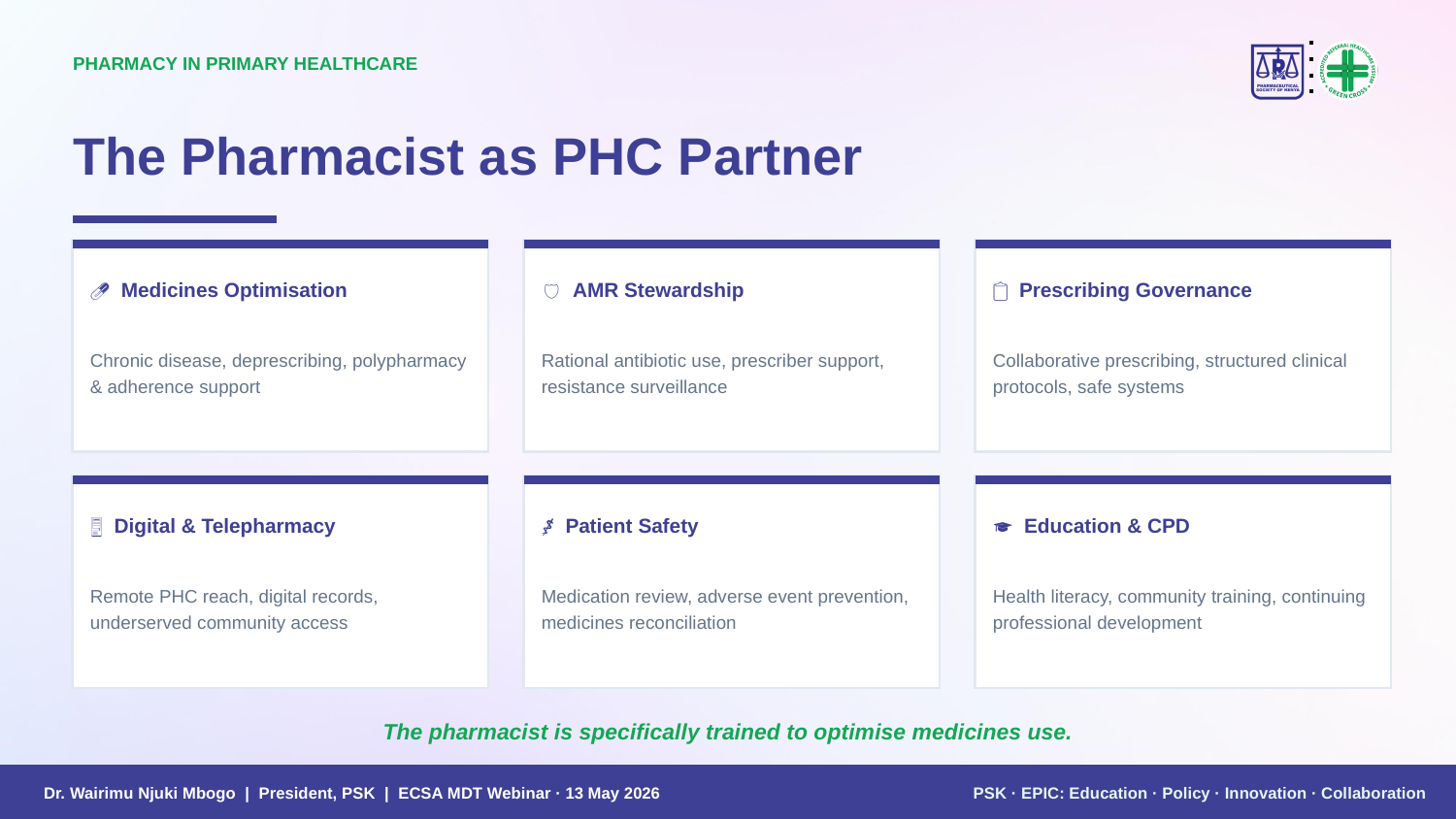

PHARMACY IN PRIMARY HEALTHCARE

The Pharmacist as PHC Partner

💊  Medicines Optimisation

🛡️  AMR Stewardship

📋  Prescribing Governance

Chronic disease, deprescribing, polypharmacy & adherence support

Rational antibiotic use, prescriber support, resistance surveillance

Collaborative prescribing, structured clinical protocols, safe systems

🖥️  Digital & Telepharmacy

⚕️  Patient Safety

🎓  Education & CPD

Remote PHC reach, digital records, underserved community access

Medication review, adverse event prevention, medicines reconciliation

Health literacy, community training, continuing professional development

The pharmacist is specifically trained to optimise medicines use.

Dr. Wairimu Njuki Mbogo  |  President, PSK  |  ECSA MDT Webinar · 13 May 2026

PSK · EPIC: Education · Policy · Innovation · Collaboration